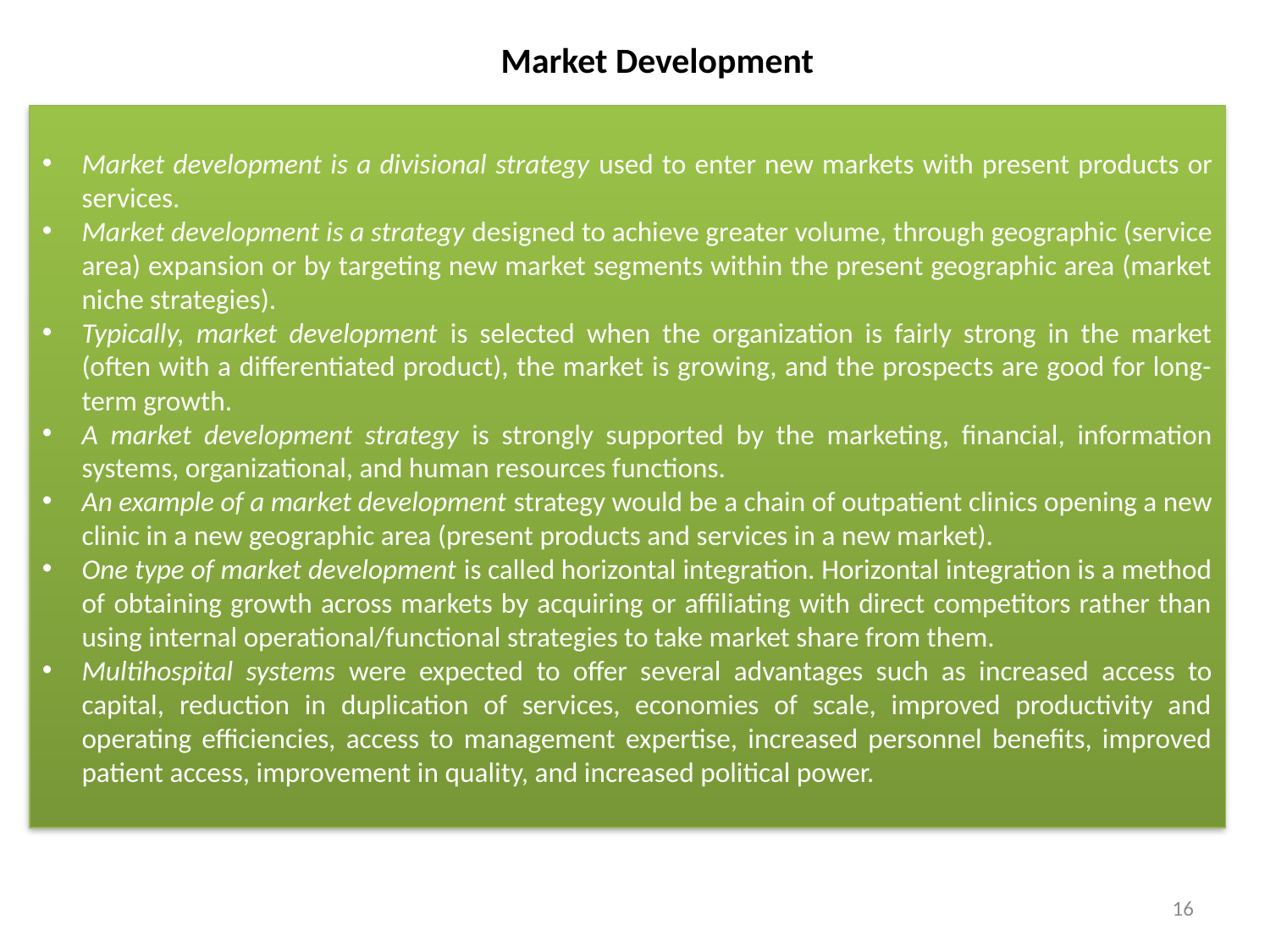

Market Development

Market development is a divisional strategy used to enter new markets with present products or services.
Market development is a strategy designed to achieve greater volume, through geographic (service area) expansion or by targeting new market segments within the present geographic area (market niche strategies).
Typically, market development is selected when the organization is fairly strong in the market (often with a differentiated product), the market is growing, and the prospects are good for long-term growth.
A market development strategy is strongly supported by the marketing, financial, information systems, organizational, and human resources functions.
An example of a market development strategy would be a chain of outpatient clinics opening a new clinic in a new geographic area (present products and services in a new market).
One type of market development is called horizontal integration. Horizontal integration is a method of obtaining growth across markets by acquiring or affiliating with direct competitors rather than using internal operational/functional strategies to take market share from them.
Multihospital systems were expected to offer several advantages such as increased access to capital, reduction in duplication of services, economies of scale, improved productivity and operating efficiencies, access to management expertise, increased personnel benefits, improved patient access, improvement in quality, and increased political power.

16